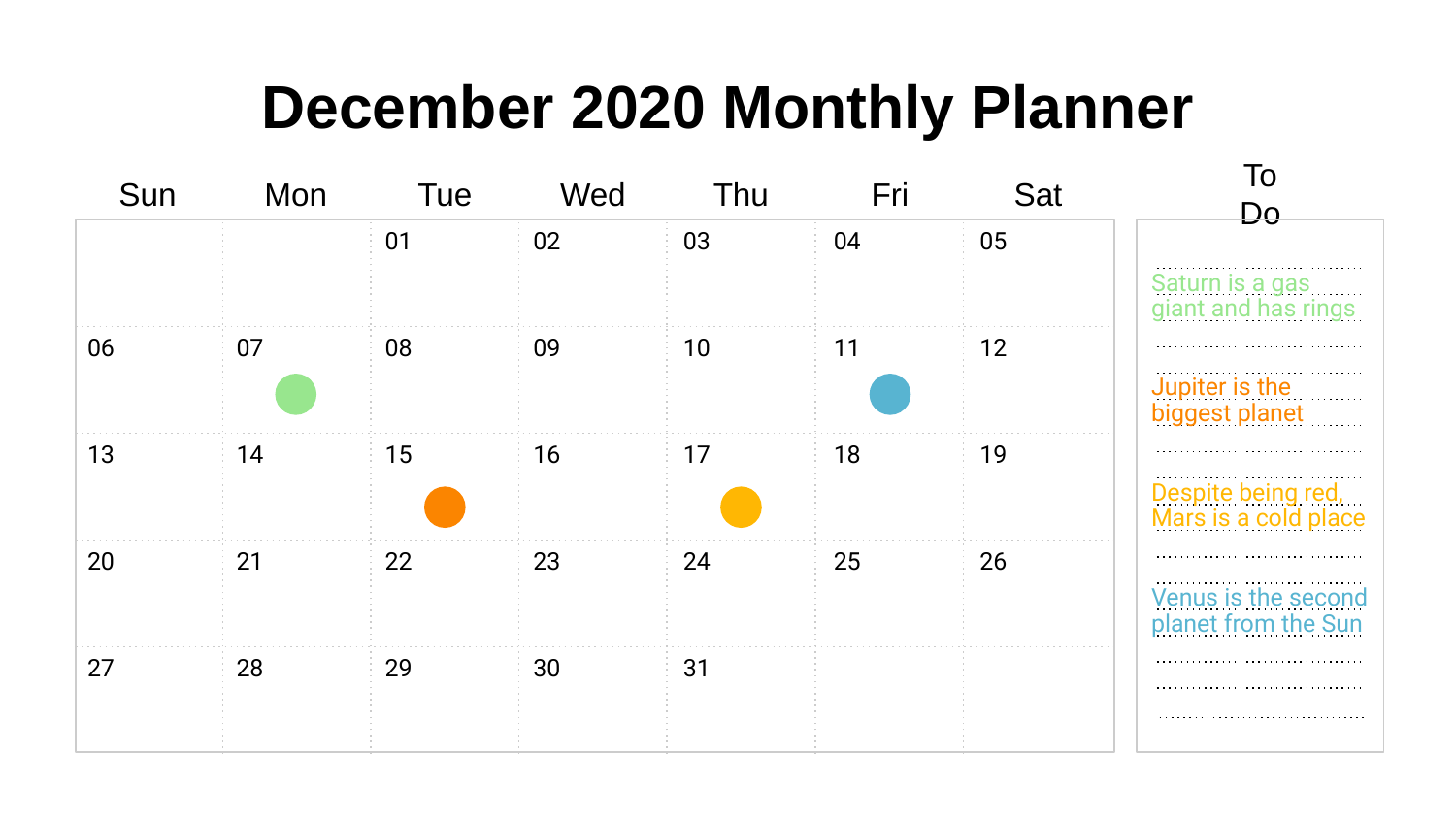

# December 2020 Monthly Planner
Sun
Mon
Tue
Wed
Thu
Fri
Sat
To Do

01
02
03
04
05
Saturn is a gas giant and has rings
08
09
10
11
12
06
07
Jupiter is the biggest planet

15
16
17
18
19
13
14
Despite being red, Mars is a cold place

22
23
24
25
26
20
21
Venus is the second planet from the Sun
29
30
31
27
28